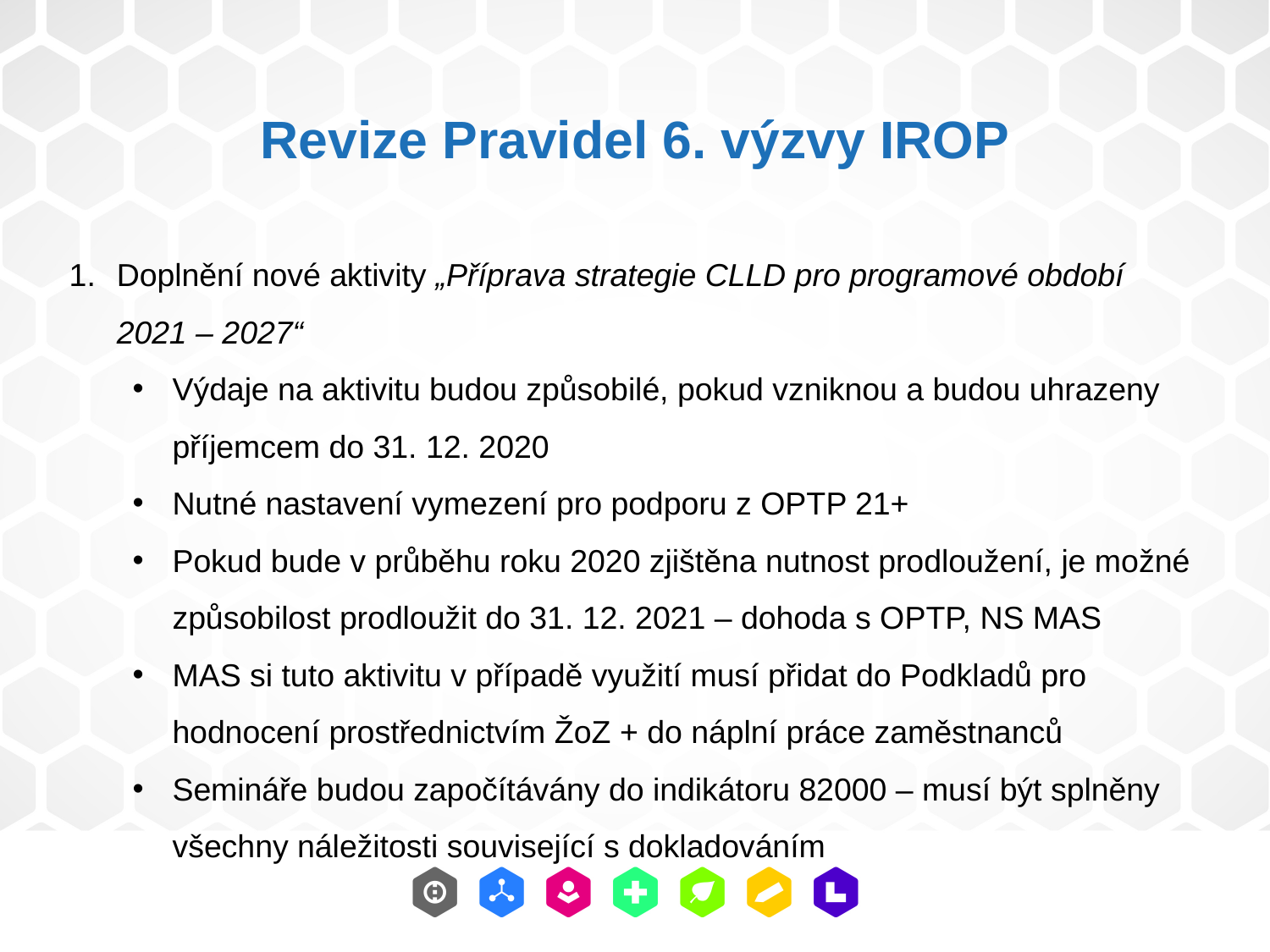

Revize Pravidel 6. výzvy IROP
Doplnění nové aktivity „Příprava strategie CLLD pro programové období 2021 – 2027“
Výdaje na aktivitu budou způsobilé, pokud vzniknou a budou uhrazeny příjemcem do 31. 12. 2020
Nutné nastavení vymezení pro podporu z OPTP 21+
Pokud bude v průběhu roku 2020 zjištěna nutnost prodloužení, je možné způsobilost prodloužit do 31. 12. 2021 – dohoda s OPTP, NS MAS
MAS si tuto aktivitu v případě využití musí přidat do Podkladů pro hodnocení prostřednictvím ŽoZ + do náplní práce zaměstnanců
Semináře budou započítávány do indikátoru 82000 – musí být splněny všechny náležitosti související s dokladováním